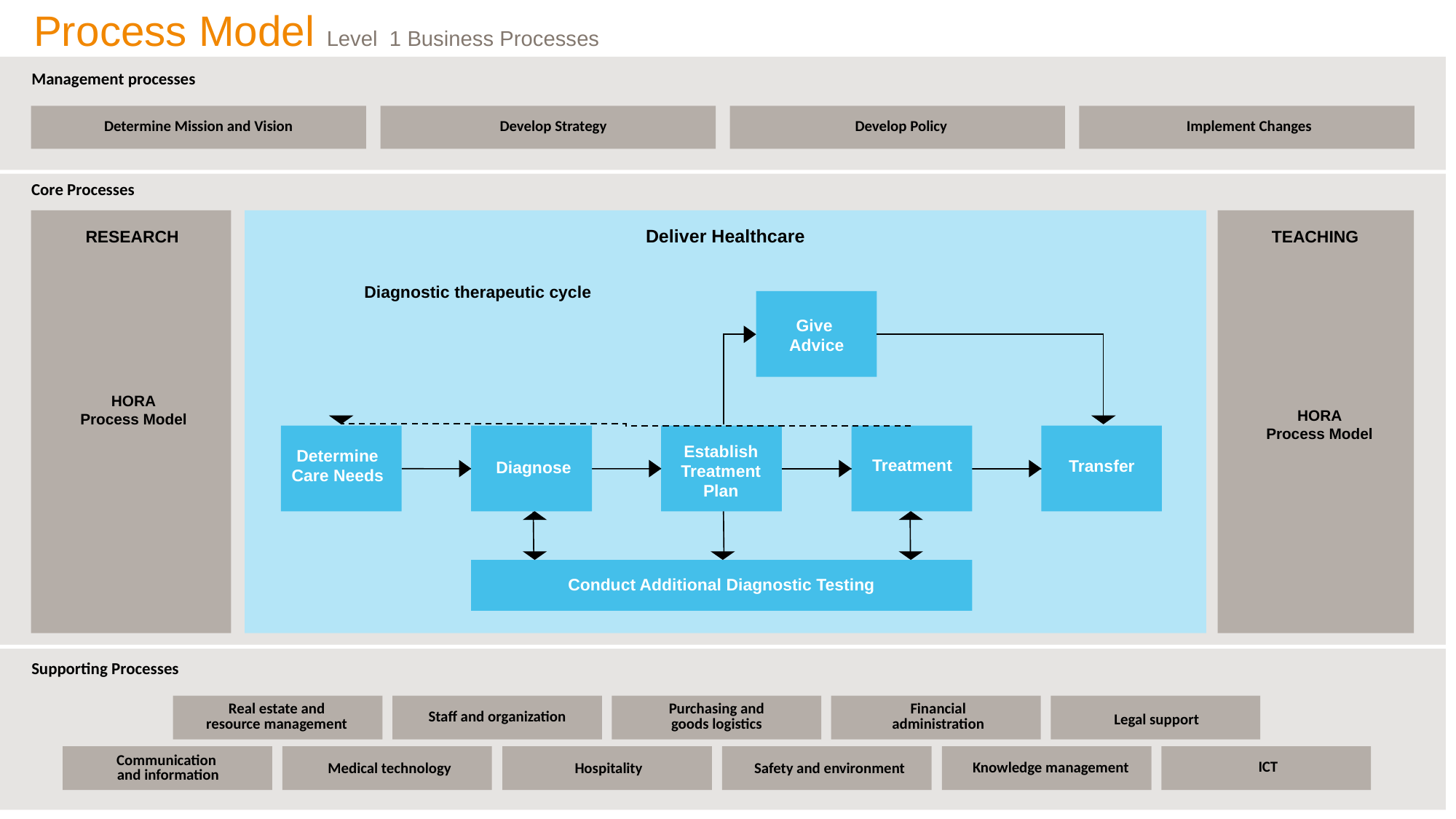

Process Model Level 1 Business Processes

Management processes

Determine Mission and Vision
Develop Strategy
Develop Policy
Implement Changes

Core Processes

RESEARCH
 Deliver Healthcare
TEACHING
Diagnostic therapeutic cycle

Give
Advice

HORA
Process Model
HORA
Process Model

Establish
Treatment
Plan
Determine
Care Needs
Treatment
Transfer
Diagnose

Conduct Additional Diagnostic Testing

Supporting Processes

Real estate and
resource management
Purchasing and
goods logistics
Financial
administration
Staff and organization
Legal support

Communication
and information
ICT
Knowledge management
Medical technology
Hospitality
Safety and environment